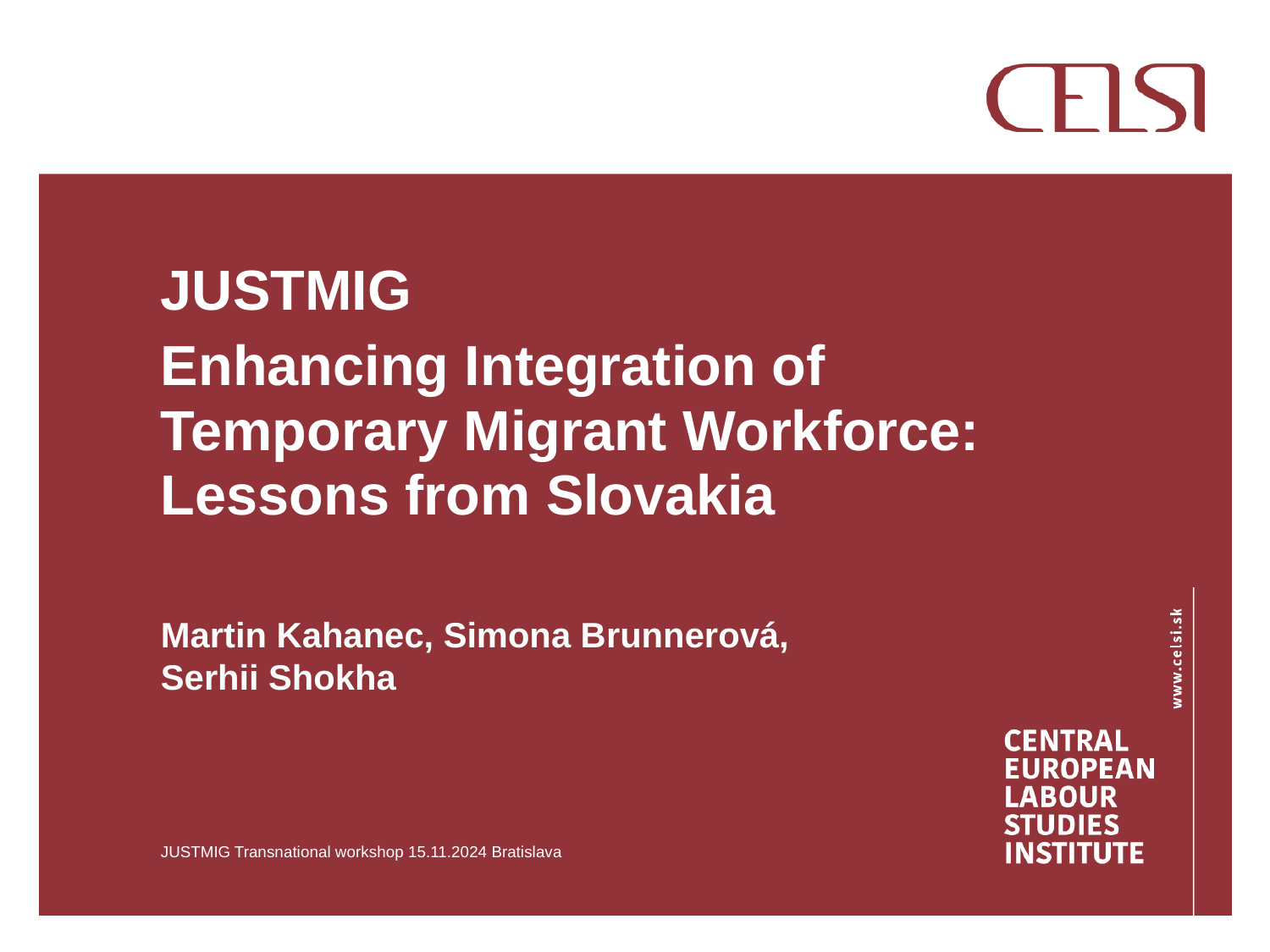

JUSTMIG
Enhancing Integration of Temporary Migrant Workforce: Lessons from Slovakia
Martin Kahanec, Simona Brunnerová, Serhii Shokha
JUSTMIG Transnational workshop 15.11.2024 Bratislava